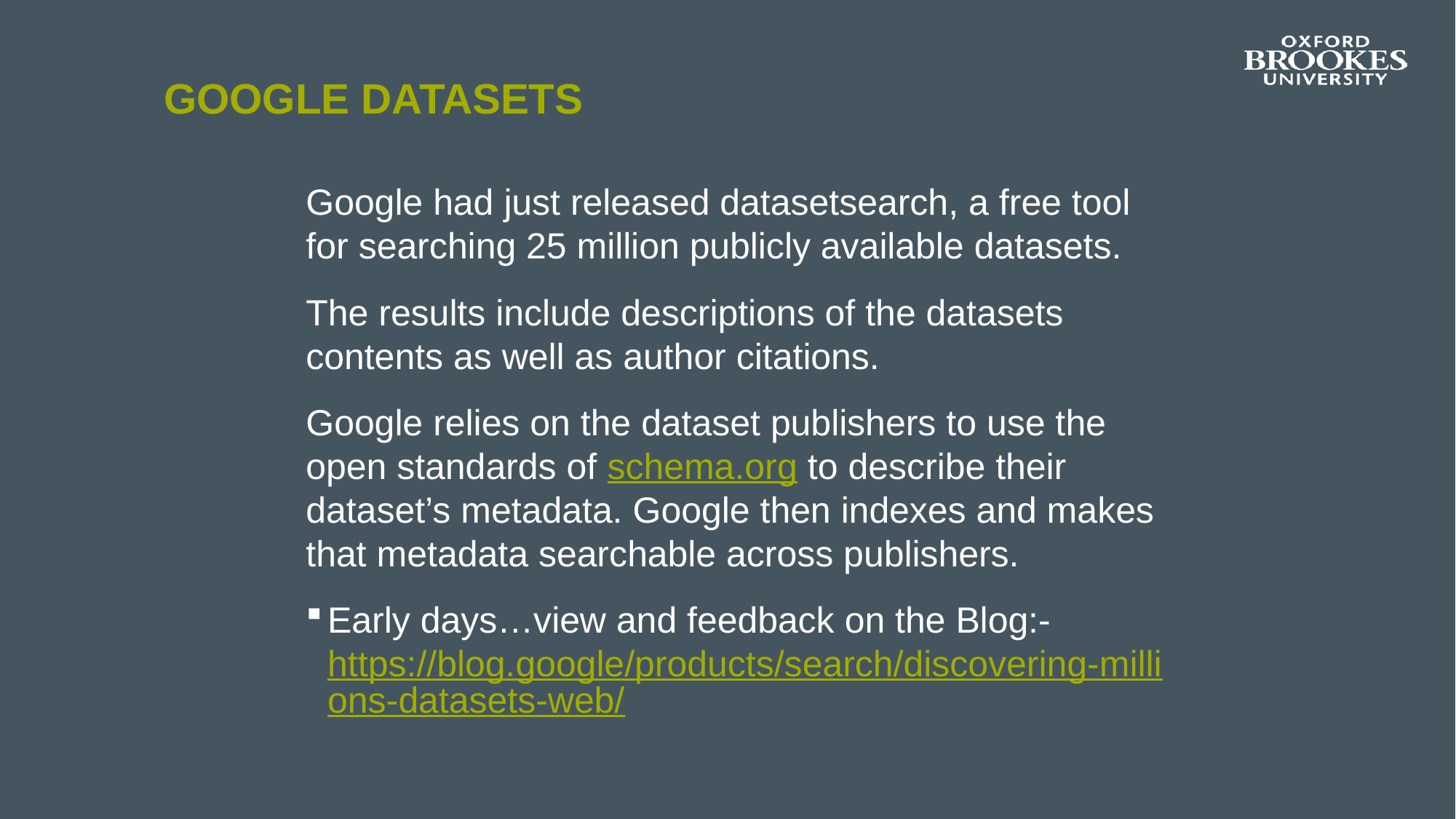

# Google Datasets
Google had just released datasetsearch, a free tool for searching 25 million publicly available datasets.
The results include descriptions of the datasets contents as well as author citations.
Google relies on the dataset publishers to use the open standards of schema.org to describe their dataset’s metadata. Google then indexes and makes that metadata searchable across publishers.
Early days…view and feedback on the Blog:- https://blog.google/products/search/discovering-millions-datasets-web/